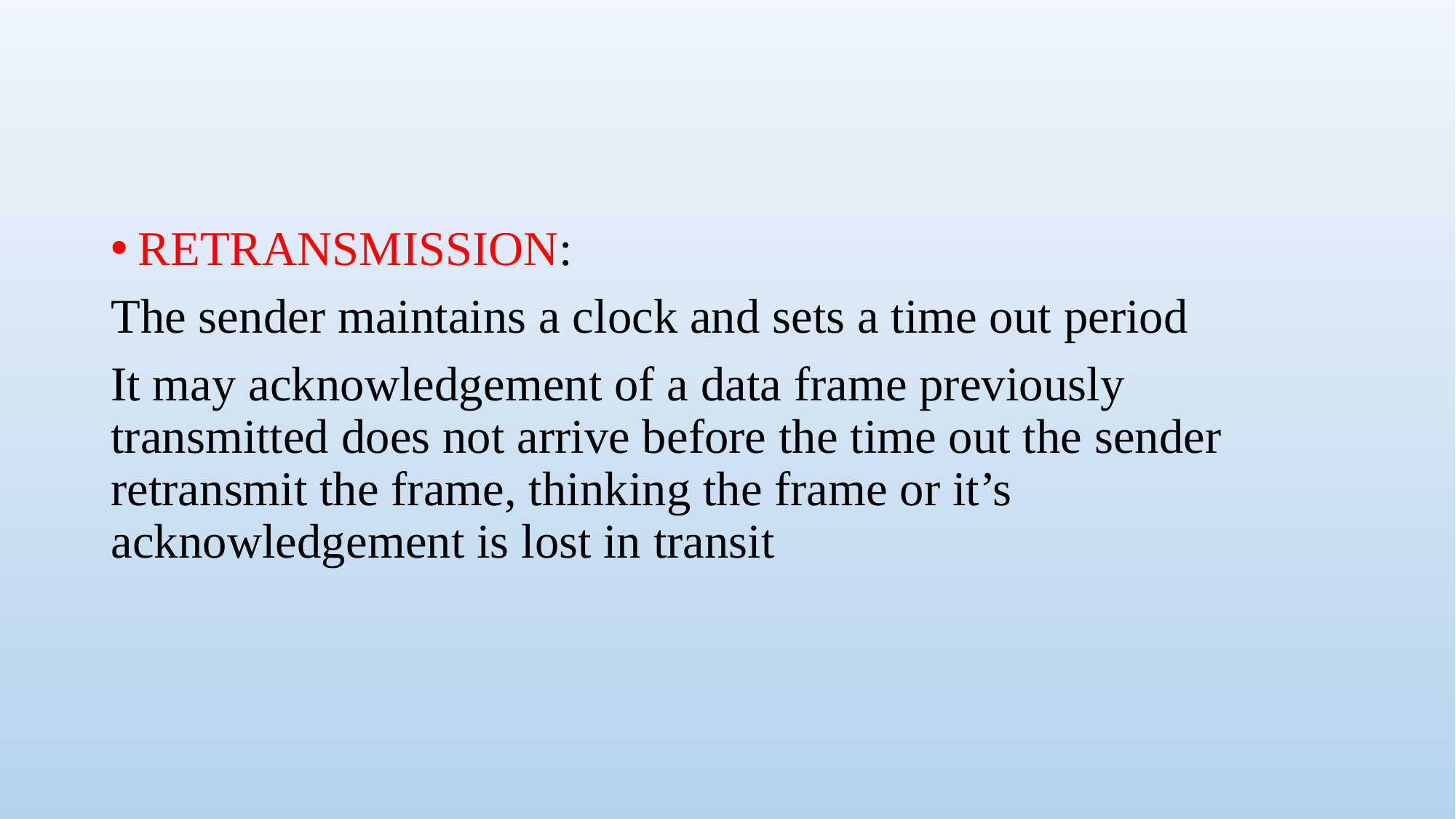

#
RETRANSMISSION:
The sender maintains a clock and sets a time out period
It may acknowledgement of a data frame previously transmitted does not arrive before the time out the sender retransmit the frame, thinking the frame or it’s acknowledgement is lost in transit